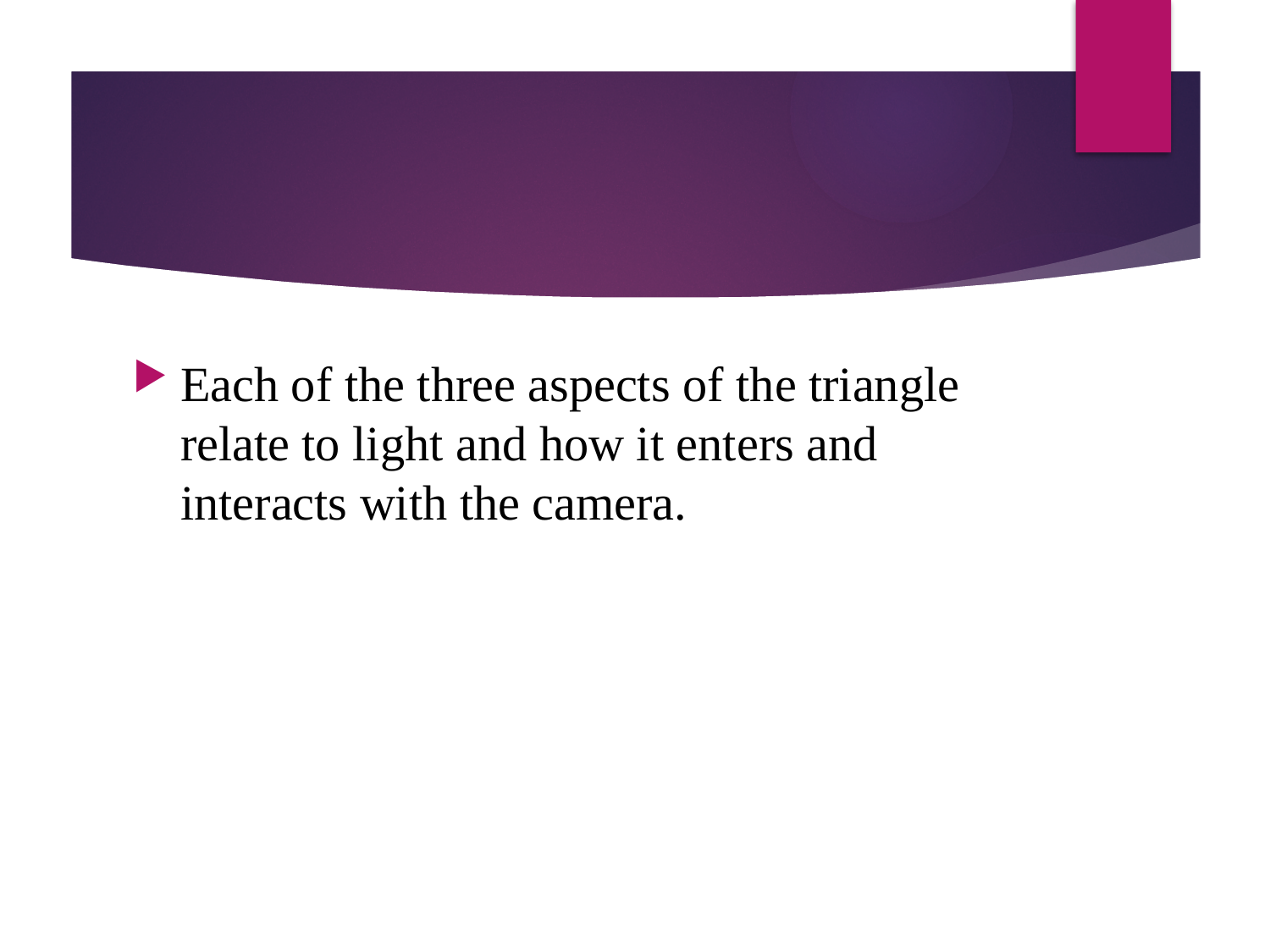

#
Each of the three aspects of the triangle relate to light and how it enters and interacts with the camera.